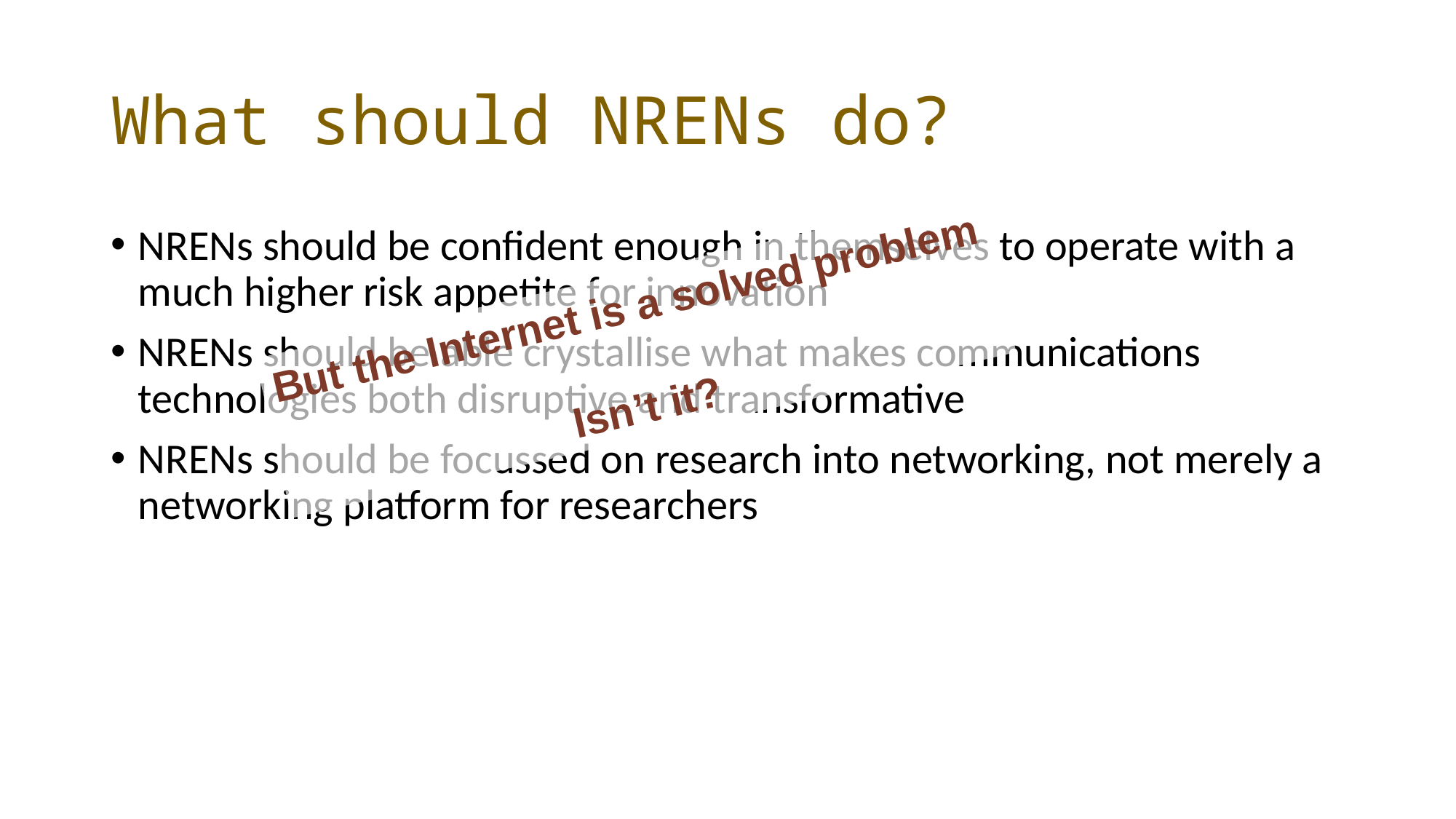

# What should NRENs do?
NRENs should be confident enough in themselves to operate with a much higher risk appetite for innovation
NRENs should be able crystallise what makes communications technologies both disruptive and transformative
NRENs should be focussed on research into networking, not merely a networking platform for researchers

But the Internet is a solved problem

Isn’t it?